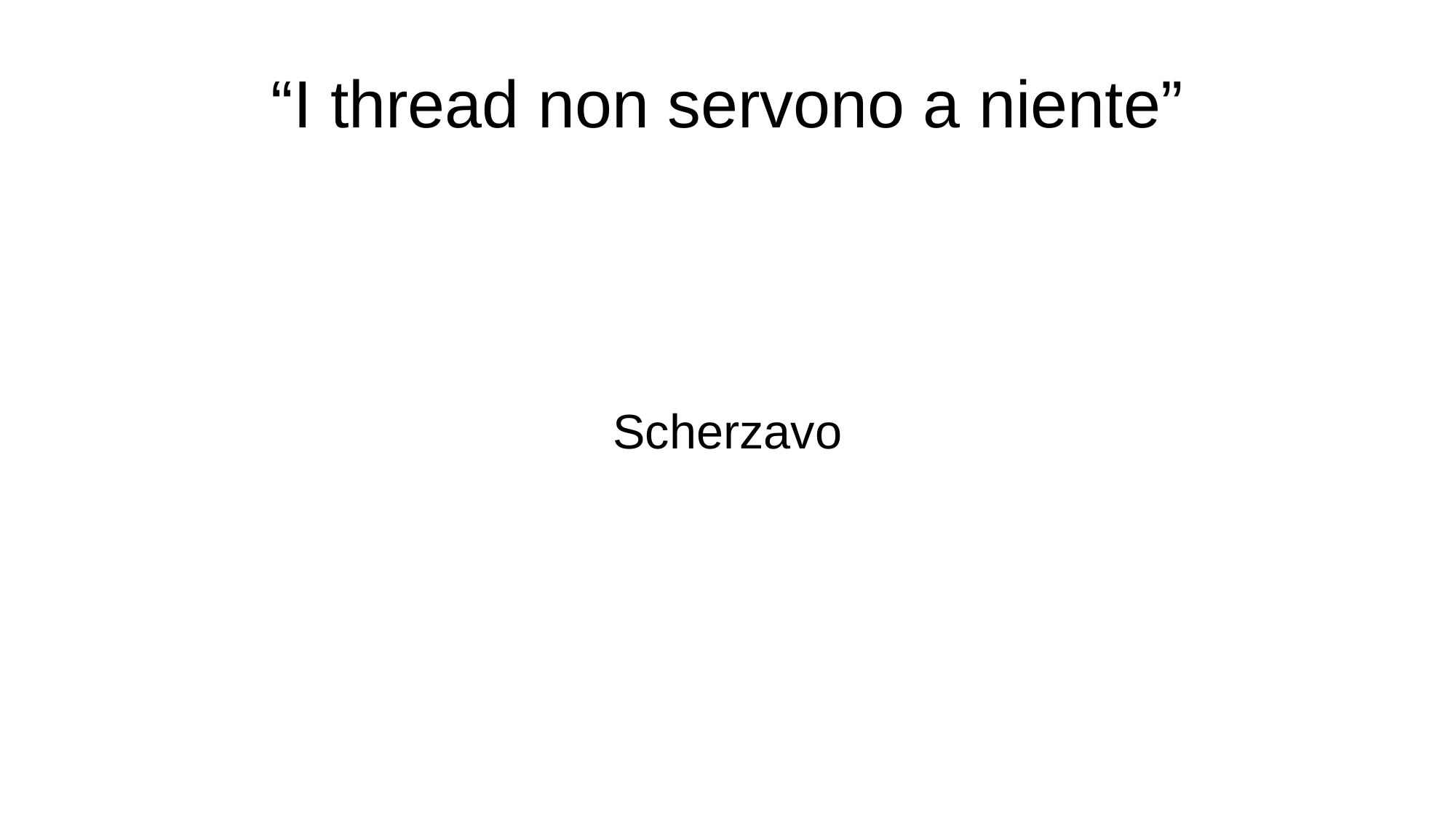

# “I thread non servono a niente”

Scherzavo